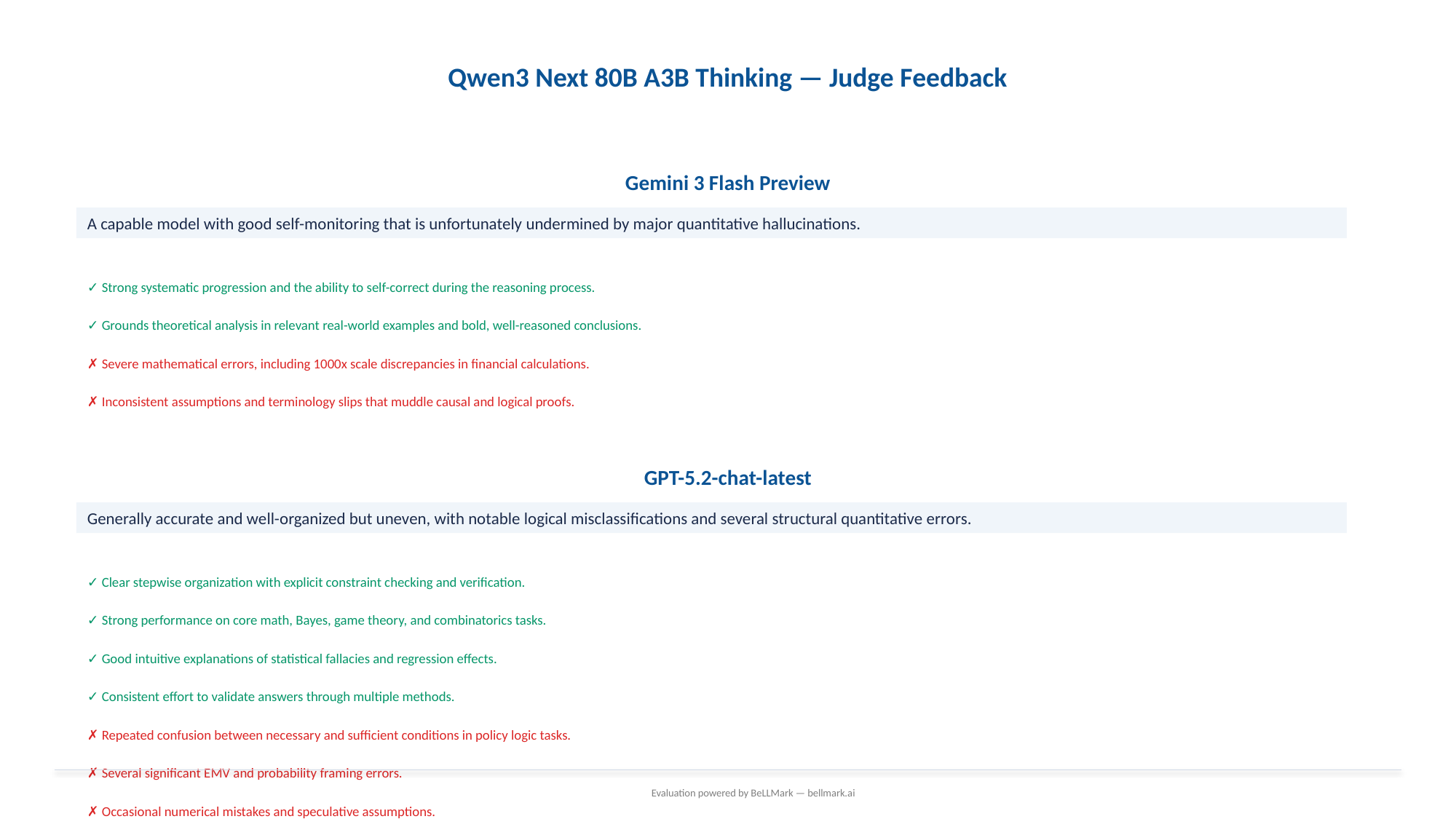

Qwen3 Next 80B A3B Thinking — Judge Feedback
Gemini 3 Flash Preview
A capable model with good self-monitoring that is unfortunately undermined by major quantitative hallucinations.
✓ Strong systematic progression and the ability to self-correct during the reasoning process.
✓ Grounds theoretical analysis in relevant real-world examples and bold, well-reasoned conclusions.
✗ Severe mathematical errors, including 1000x scale discrepancies in financial calculations.
✗ Inconsistent assumptions and terminology slips that muddle causal and logical proofs.
GPT-5.2-chat-latest
Generally accurate and well-organized but uneven, with notable logical misclassifications and several structural quantitative errors.
✓ Clear stepwise organization with explicit constraint checking and verification.
✓ Strong performance on core math, Bayes, game theory, and combinatorics tasks.
✓ Good intuitive explanations of statistical fallacies and regression effects.
✓ Consistent effort to validate answers through multiple methods.
✗ Repeated confusion between necessary and sufficient conditions in policy logic tasks.
✗ Several significant EMV and probability framing errors.
Evaluation powered by BeLLMark — bellmark.ai
✗ Occasional numerical mistakes and speculative assumptions.
✗ Less depth in causal counterfactual and overdetermination analysis.